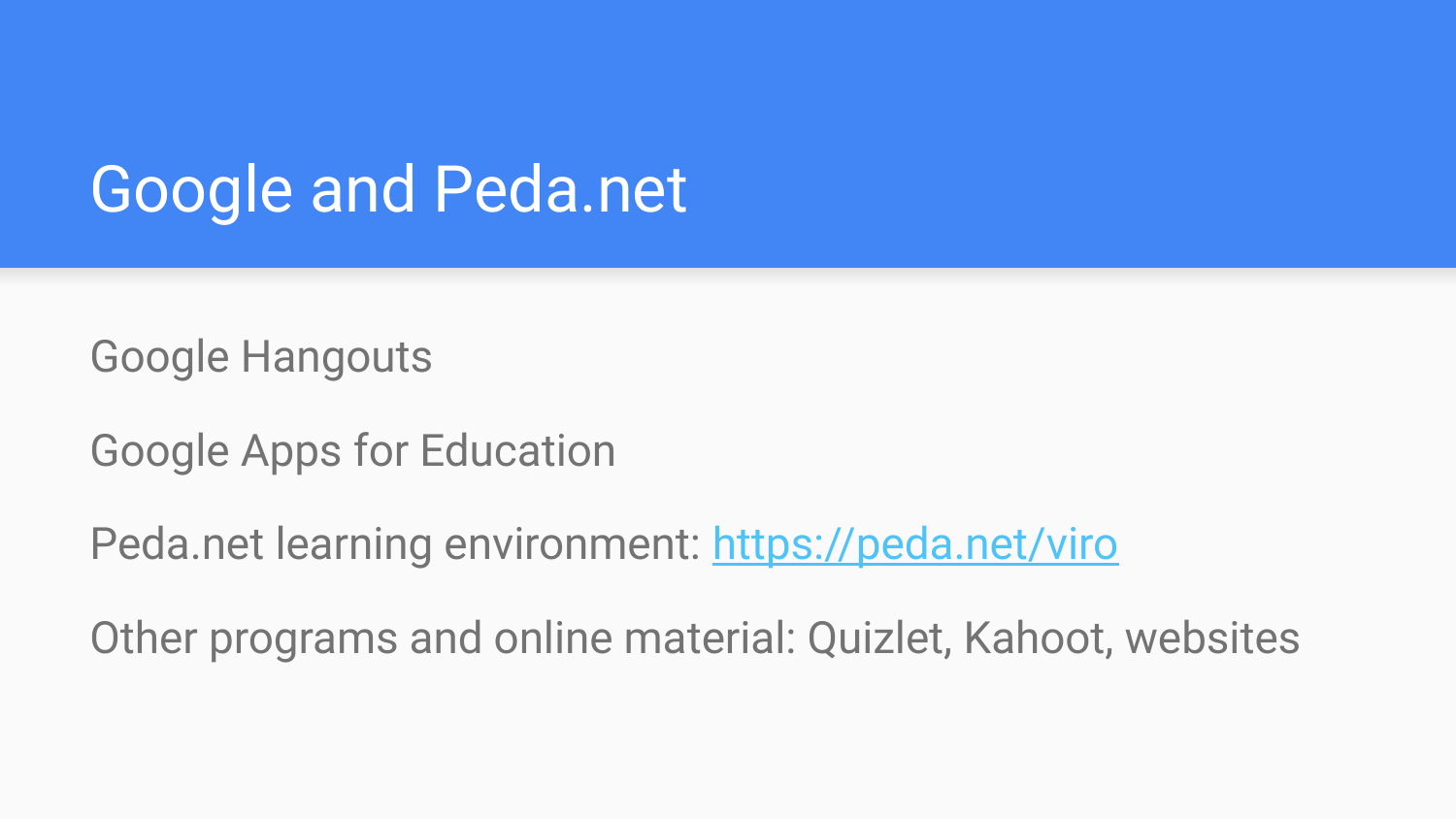

# Google and Peda.net
Google Hangouts
Google Apps for Education
Peda.net learning environment: https://peda.net/viro
Other programs and online material: Quizlet, Kahoot, websites